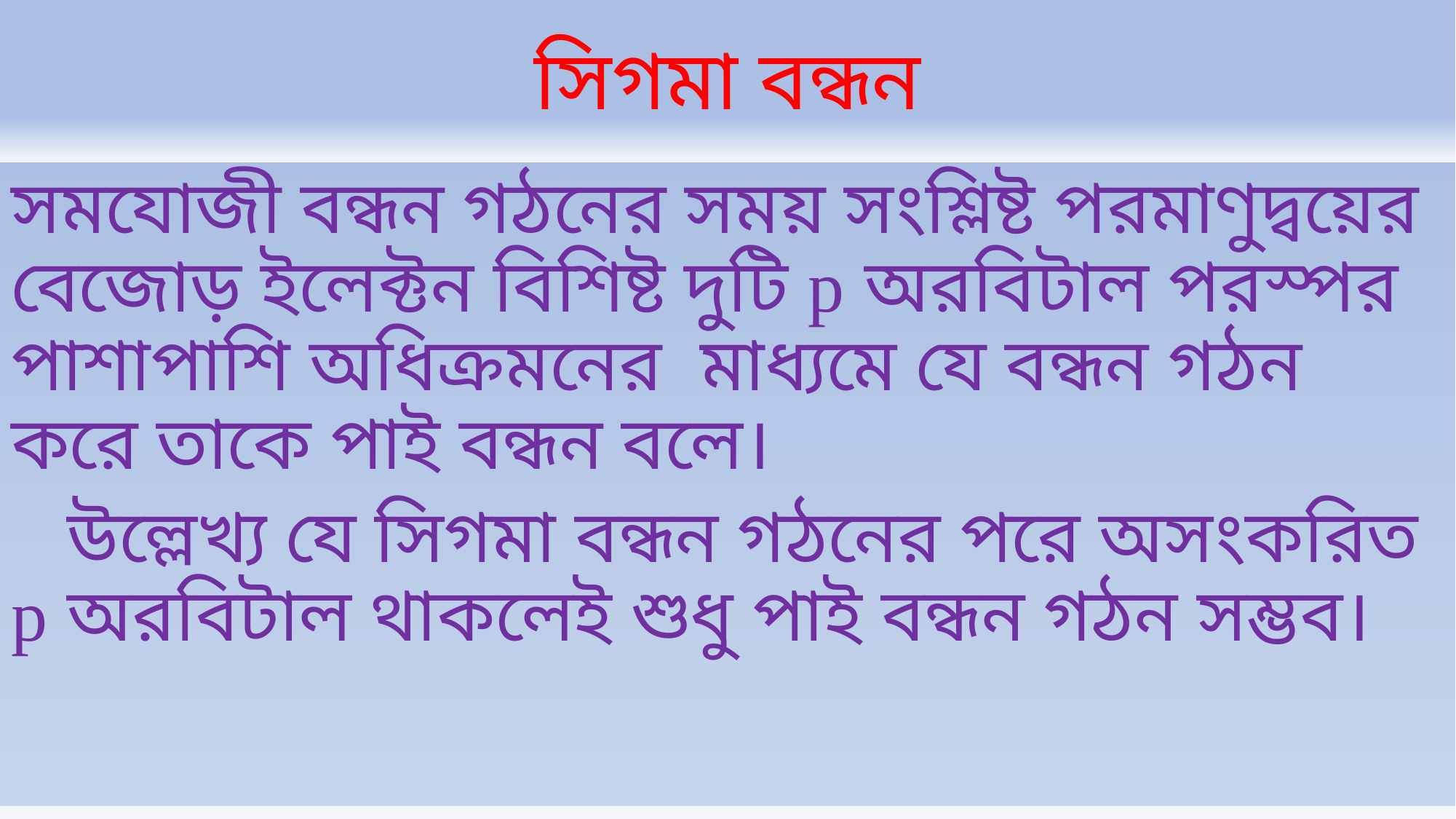

# সিগমা বন্ধন
সমযোজী বন্ধন গঠনের সময় সংশ্লিষ্ট পরমাণুদ্বয়ের বেজোড় ইলেক্টন বিশিষ্ট দুটি p অরবিটাল পরস্পর পাশাপাশি অধিক্রমনের  মাধ্যমে যে বন্ধন গঠন করে তাকে পাই বন্ধন বলে।
   উল্লেখ্য যে সিগমা বন্ধন গঠনের পরে অসংকরিত p অরবিটাল থাকলেই শুধু পাই বন্ধন গঠন সম্ভব।